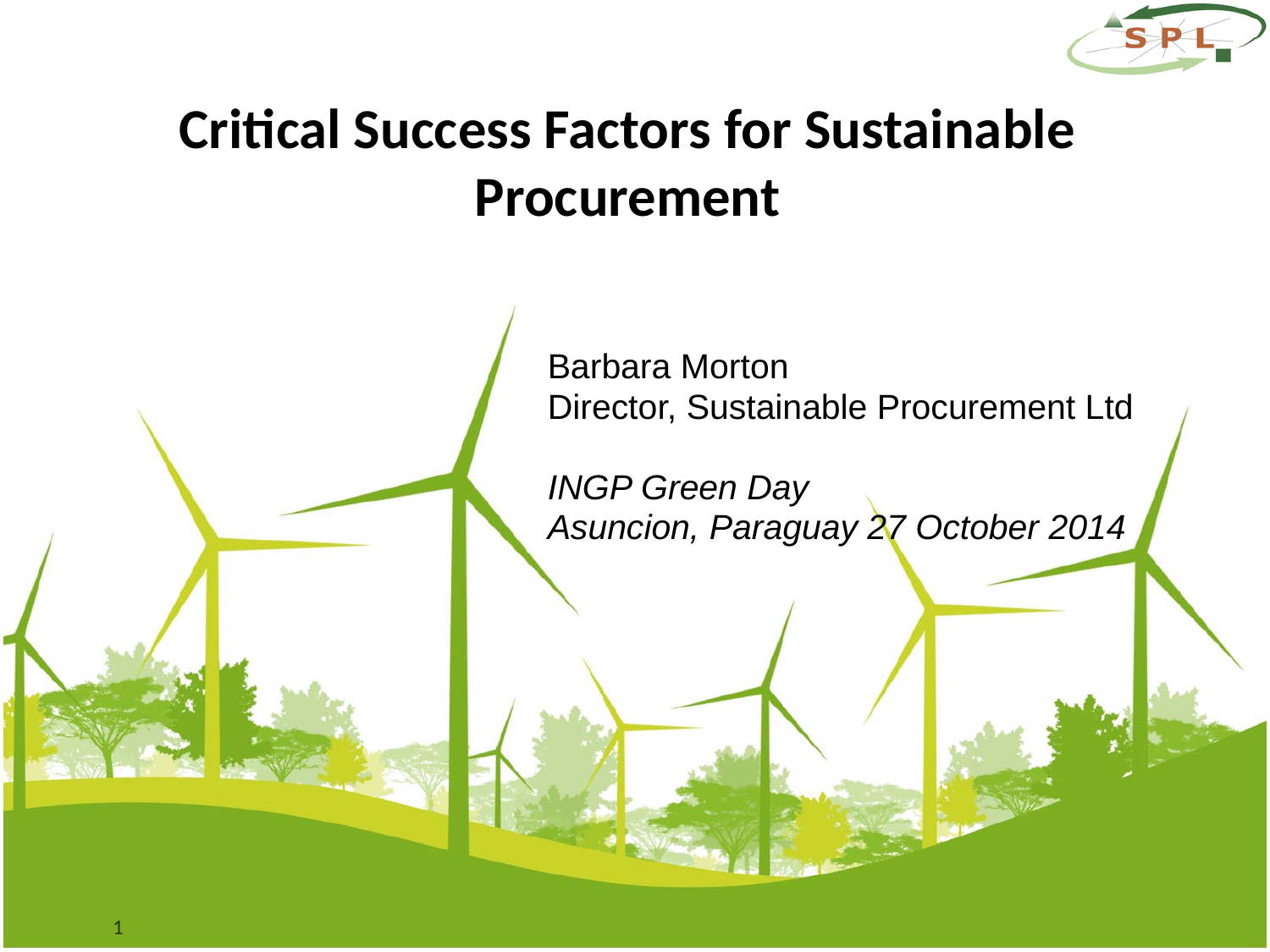

Critical Success Factors for Sustainable Procurement
Barbara Morton
Director, Sustainable Procurement Ltd

INGP Green Day
Asuncion, Paraguay 27 October 2014
1